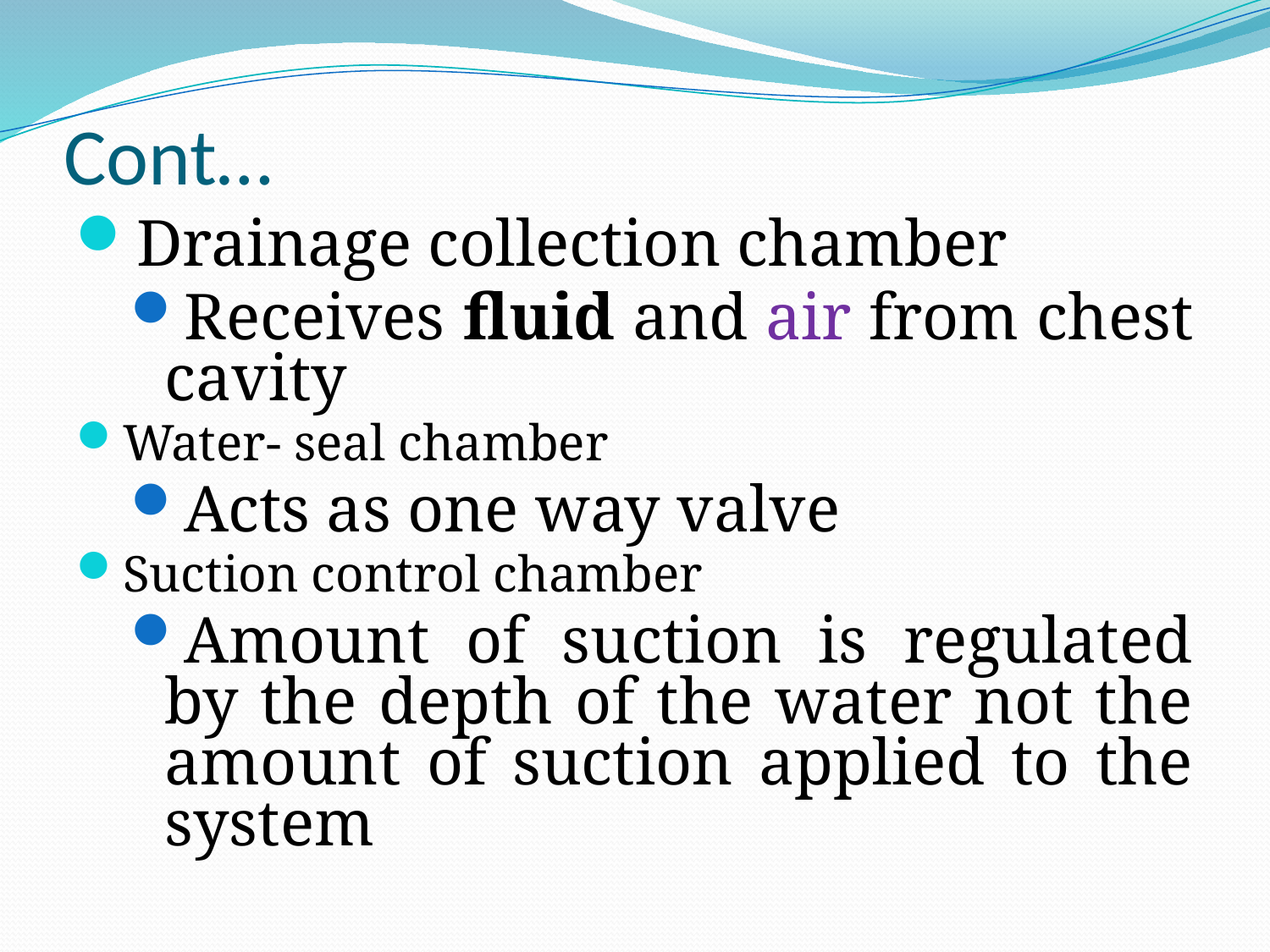

# Cont…
Drainage collection chamber
Receives fluid and air from chest cavity
Water- seal chamber
Acts as one way valve
Suction control chamber
Amount of suction is regulated by the depth of the water not the amount of suction applied to the system